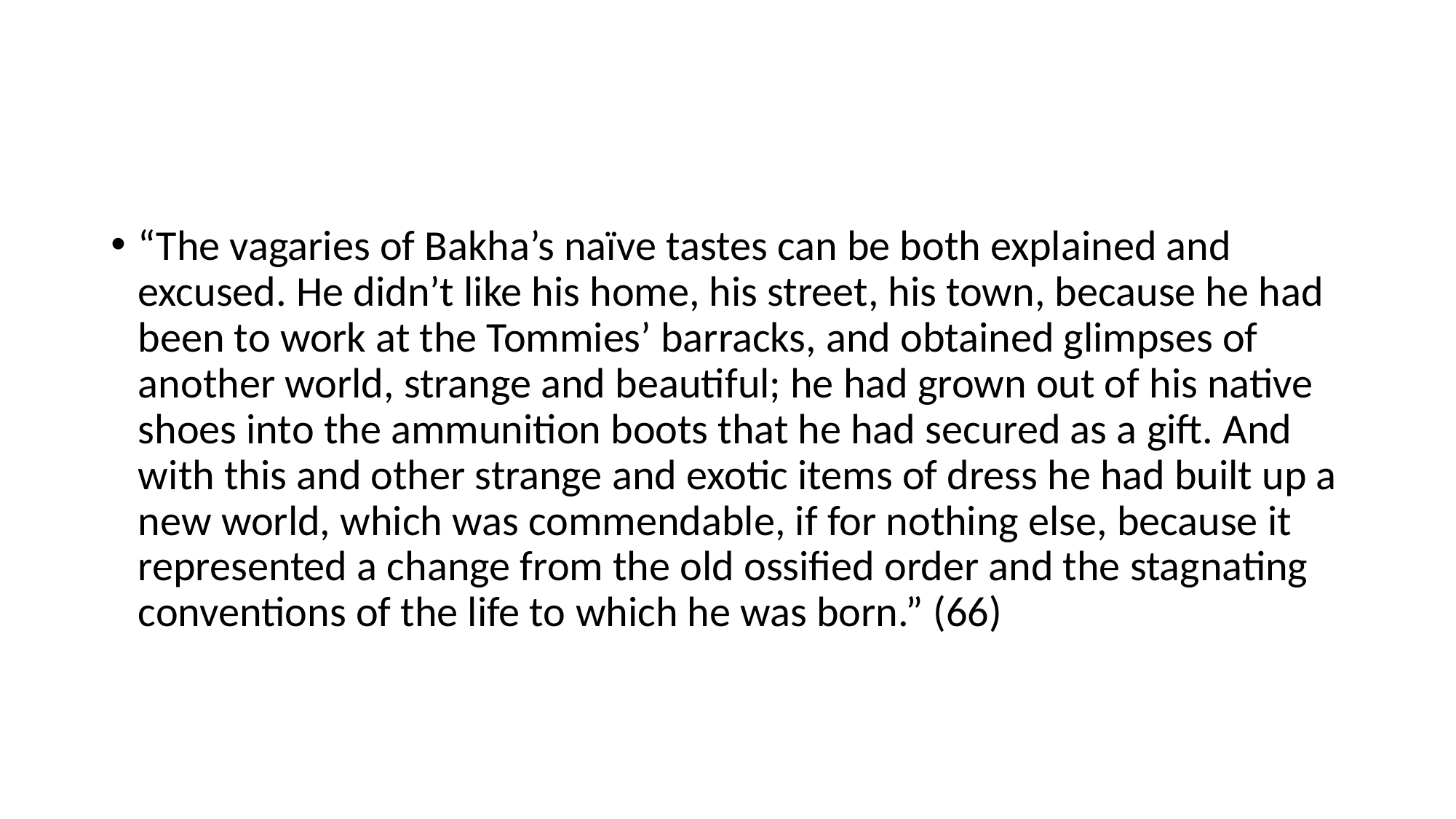

#
“The vagaries of Bakha’s naïve tastes can be both explained and excused. He didn’t like his home, his street, his town, because he had been to work at the Tommies’ barracks, and obtained glimpses of another world, strange and beautiful; he had grown out of his native shoes into the ammunition boots that he had secured as a gift. And with this and other strange and exotic items of dress he had built up a new world, which was commendable, if for nothing else, because it represented a change from the old ossified order and the stagnating conventions of the life to which he was born.” (66)